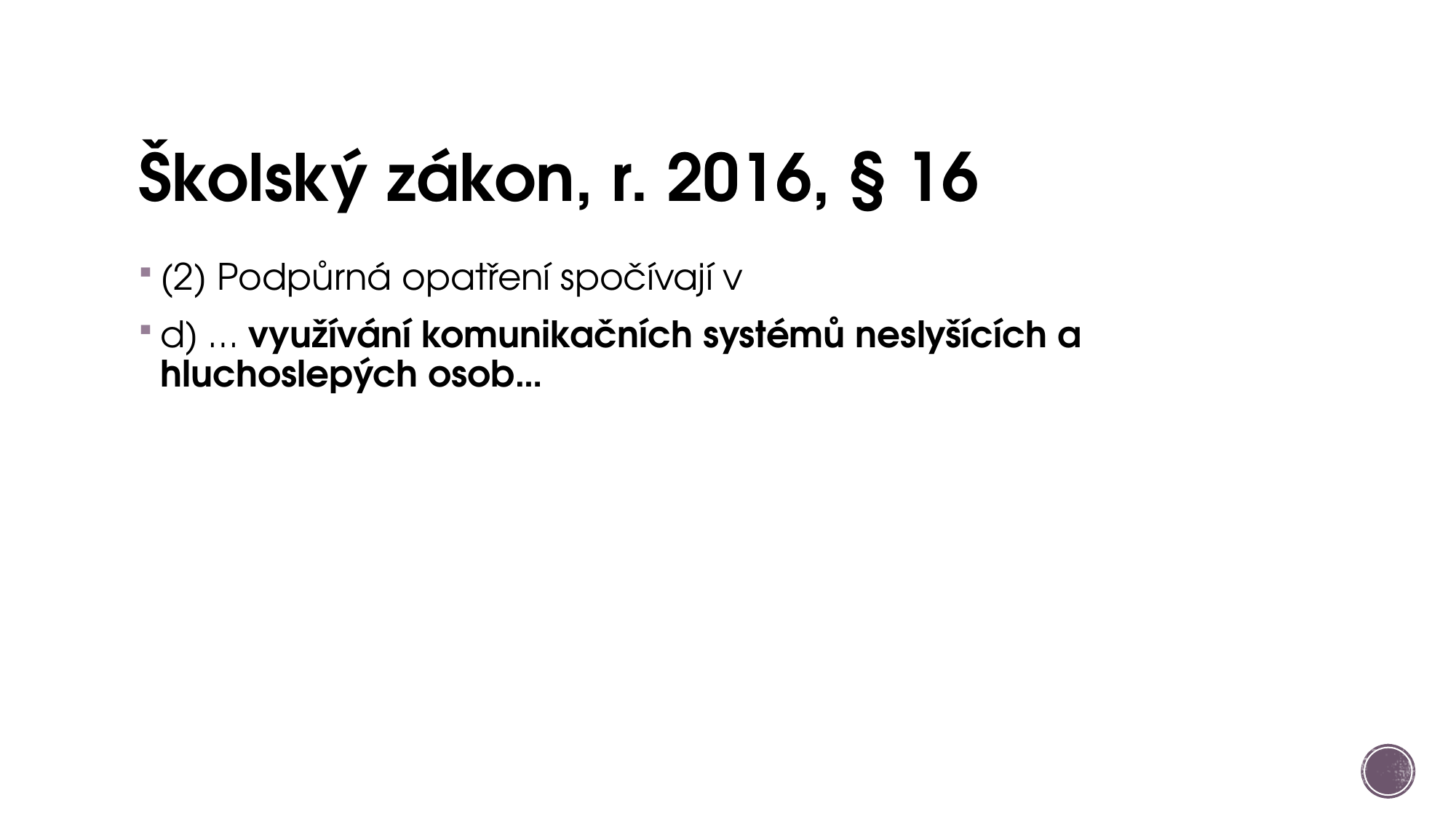

# Školský zákon, r. 2016, § 16
(2) Podpůrná opatření spočívají v
d) … využívání komunikačních systémů neslyšících a hluchoslepých osob…